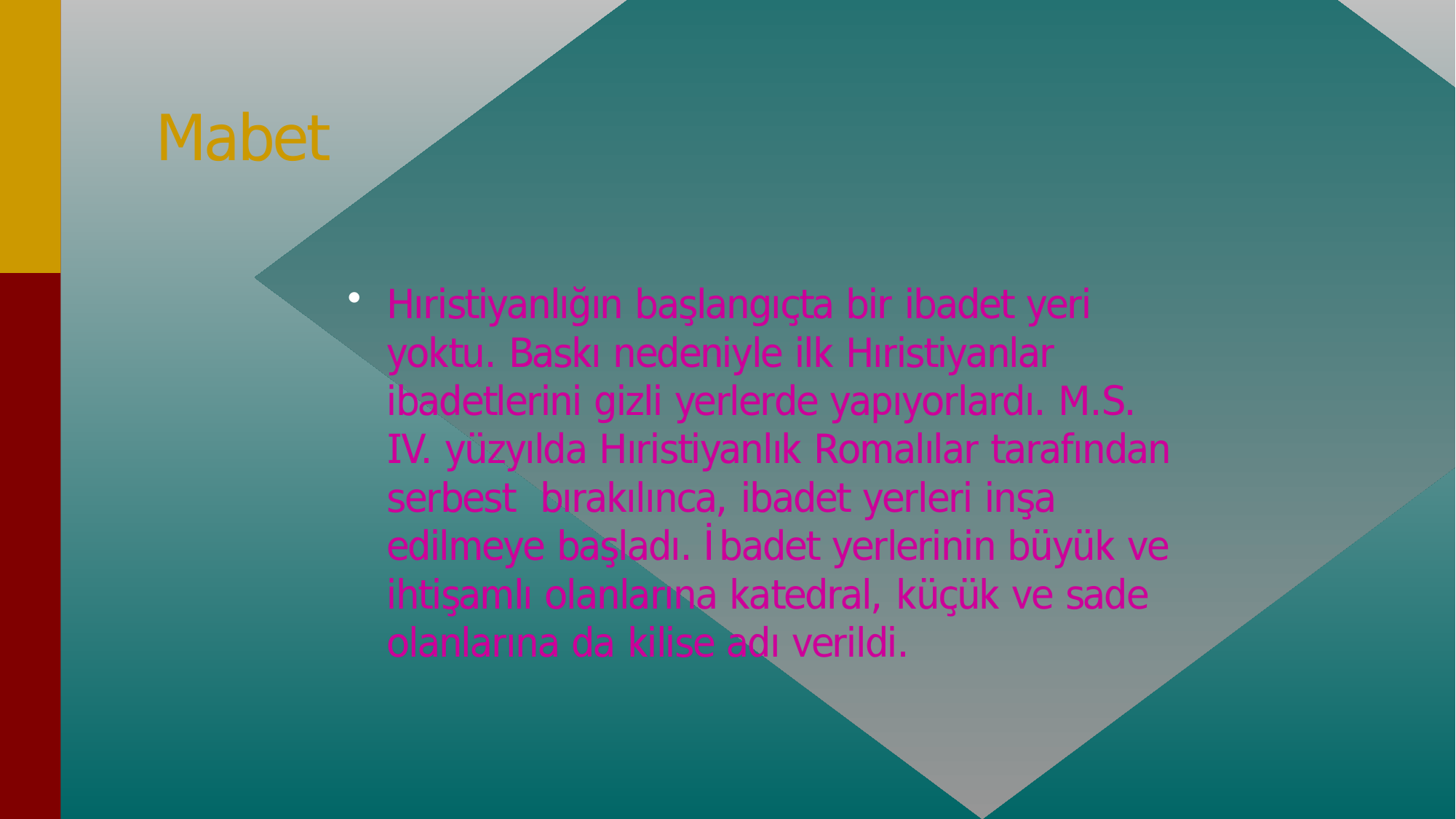

# Mabet
Hıristiyanlığın başlangıçta bir ibadet yeri yoktu. Baskı nedeniyle ilk Hıristiyanlar ibadetlerini gizli yerlerde yapıyorlardı. M.S. IV. yüzyılda Hıristiyanlık Romalılar tarafından serbest  bırakılınca, ibadet yerleri inşa edilmeye başladı. İbadet yerlerinin büyük ve ihtişamlı olanlarına katedral, küçük ve sade olanlarına da kilise adı verildi.